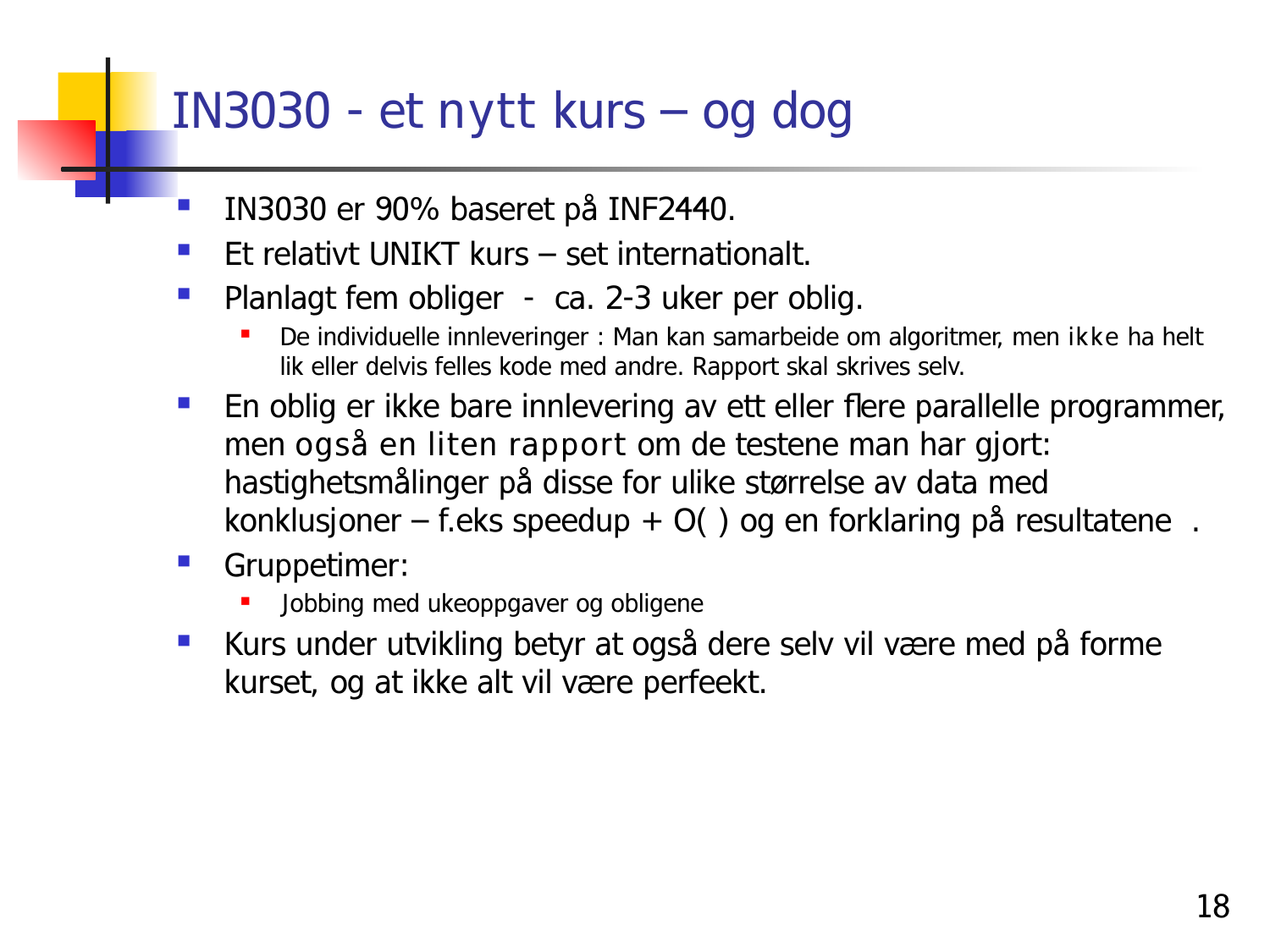

# IN3030 - et nytt kurs – og dog
IN3030 er 90% baseret på INF2440.
Et relativt UNIKT kurs – set internationalt.
Planlagt fem obliger  -  ca. 2-3 uker per oblig.
De individuelle innleveringer : Man kan samarbeide om algoritmer, men ikke ha helt lik eller delvis felles kode med andre. Rapport skal skrives selv.
En oblig er ikke bare innlevering av ett eller flere parallelle programmer, men også en liten rapport om de testene man har gjort: hastighetsmålinger på disse for ulike størrelse av data med konklusjoner – f.eks speedup + O( ) og en forklaring på resultatene  .
Gruppetimer:
Jobbing med ukeoppgaver og obligene
Kurs under utvikling betyr at også dere selv vil være med på forme kurset, og at ikke alt vil være perfeekt.

18